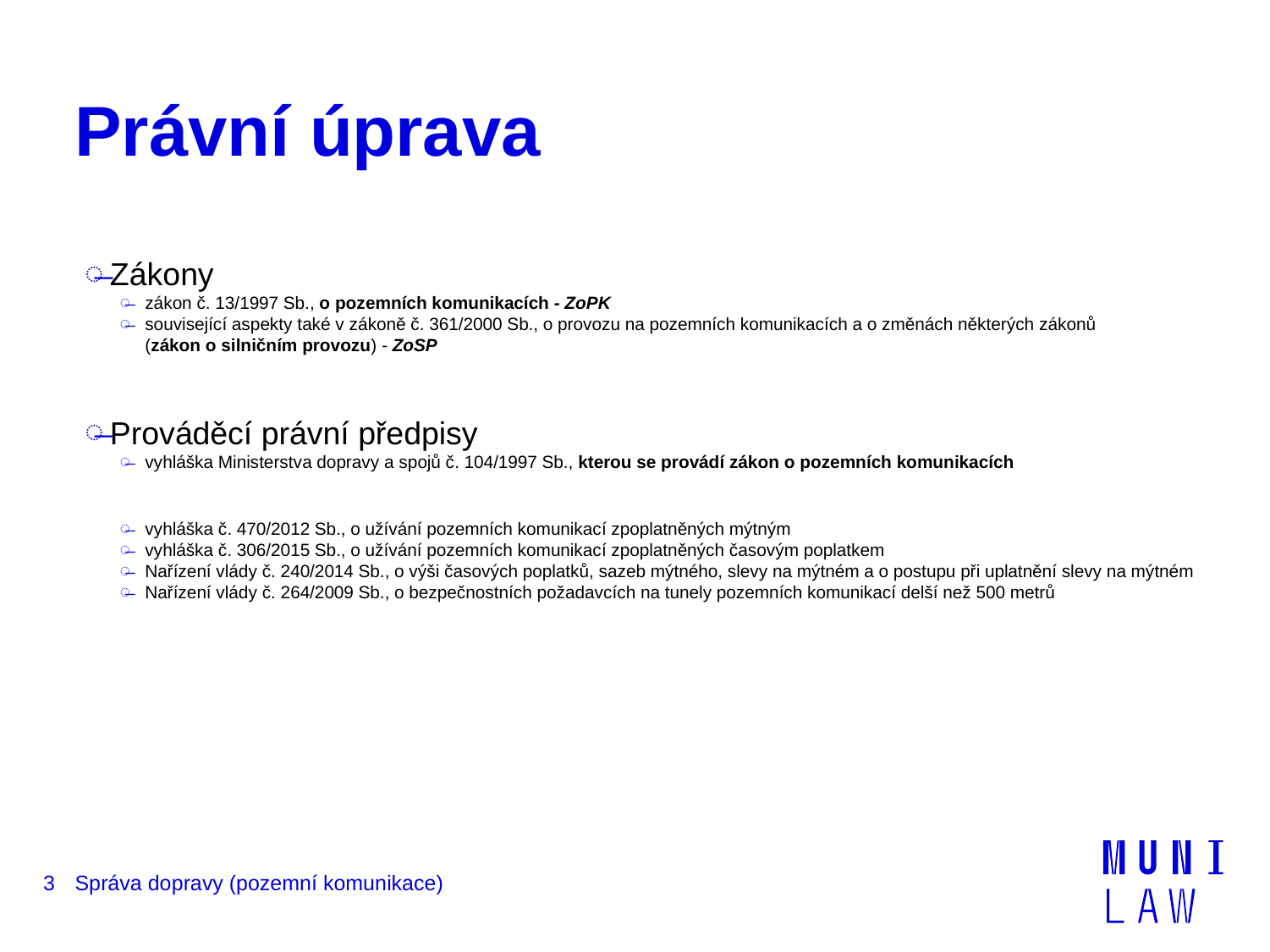

# Právní úprava
Zákony
zákon č. 13/1997 Sb., o pozemních komunikacích - ZoPK
související aspekty také v zákoně č. 361/2000 Sb., o provozu na pozemních komunikacích a o změnách některých zákonů               (zákon o silničním provozu) - ZoSP

Prováděcí právní předpisy
vyhláška Ministerstva dopravy a spojů č. 104/1997 Sb., kterou se provádí zákon o pozemních komunikacích

vyhláška č. 470/2012 Sb., o užívání pozemních komunikací zpoplatněných mýtným
vyhláška č. 306/2015 Sb., o užívání pozemních komunikací zpoplatněných časovým poplatkem
Nařízení vlády č. 240/2014 Sb., o výši časových poplatků, sazeb mýtného, slevy na mýtném a o postupu při uplatnění slevy na mýtném
Nařízení vlády č. 264/2009 Sb., o bezpečnostních požadavcích na tunely pozemních komunikací delší než 500 metrů

3
Správa dopravy (pozemní komunikace)